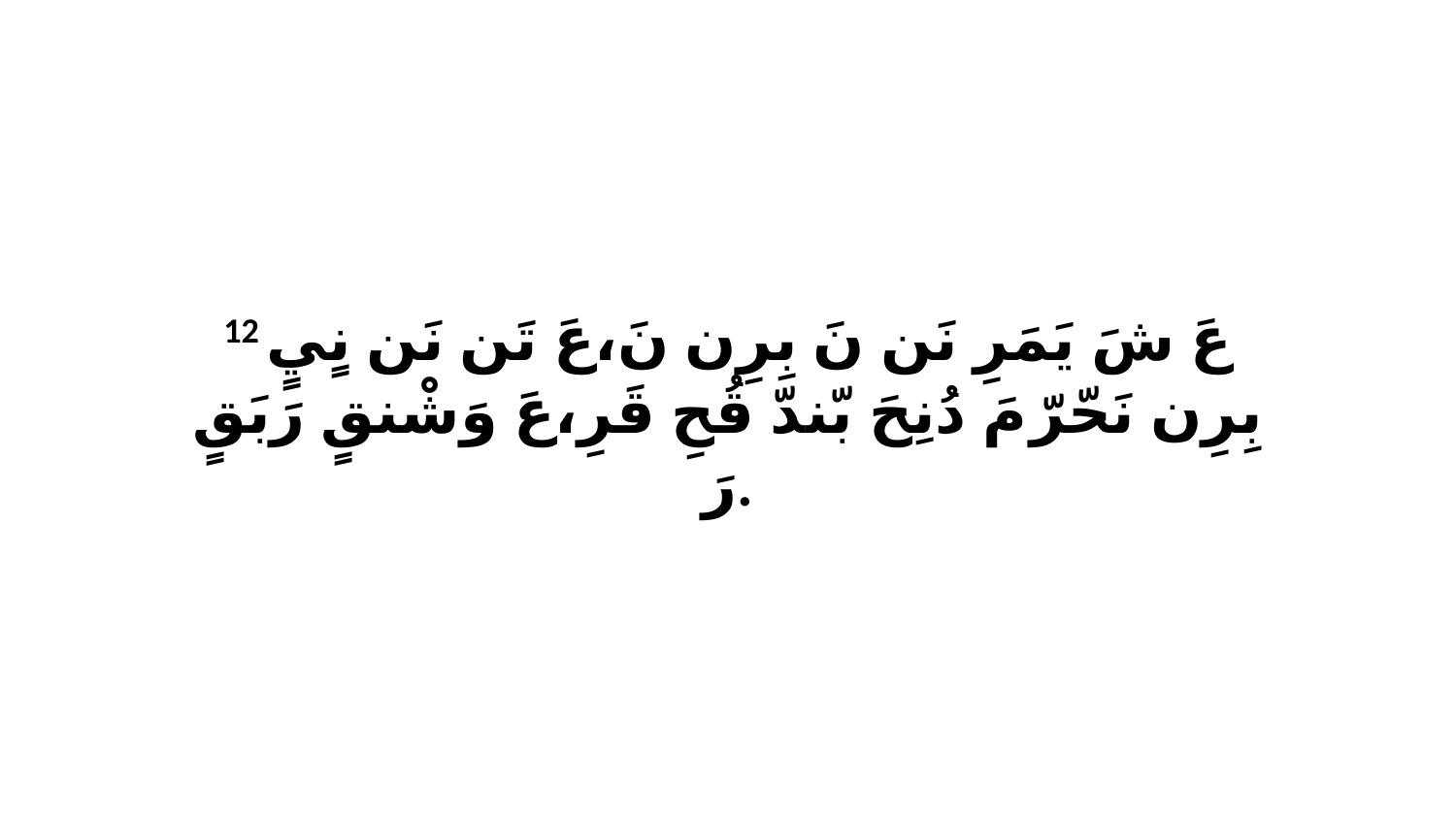

12 عَ شَ يَمَرِ نَن نَ بِرِن نَ،عَ تَن نَن نٍيٍ بِرِن نَحّرّ مَ دُنِحَ بّندّ قُحِ قَرِ،عَ وَشْنقٍ رَبَقٍ رَ.